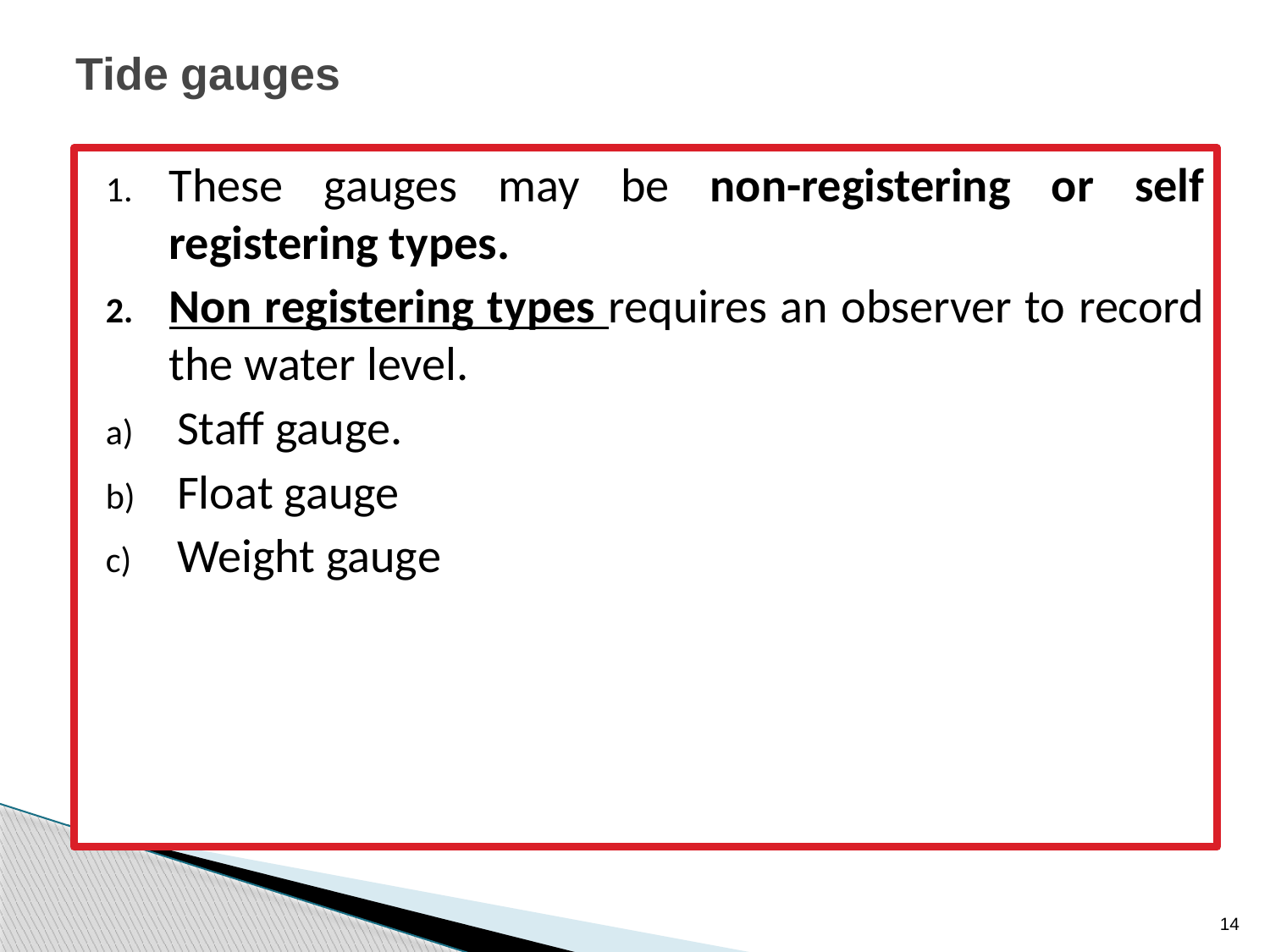

# Tide gauges
These gauges may be non-registering or self registering types.
Non registering types requires an observer to record the water level.
Staff gauge.
Float gauge
Weight gauge
14